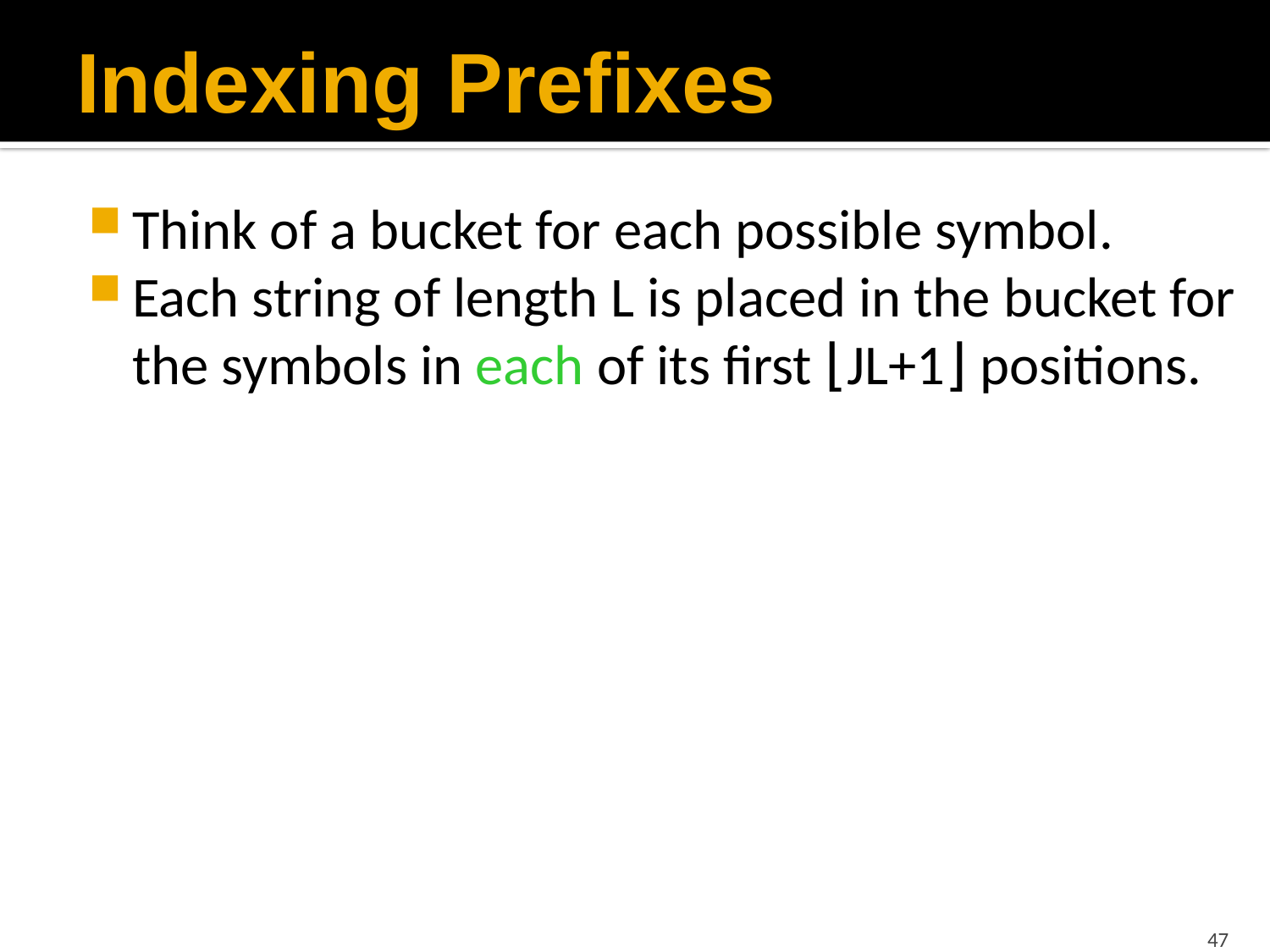

# Indexing Prefixes
Think of a bucket for each possible symbol.
Each string of length L is placed in the bucket for the symbols in each of its first ⌊JL+1⌋ positions.
47